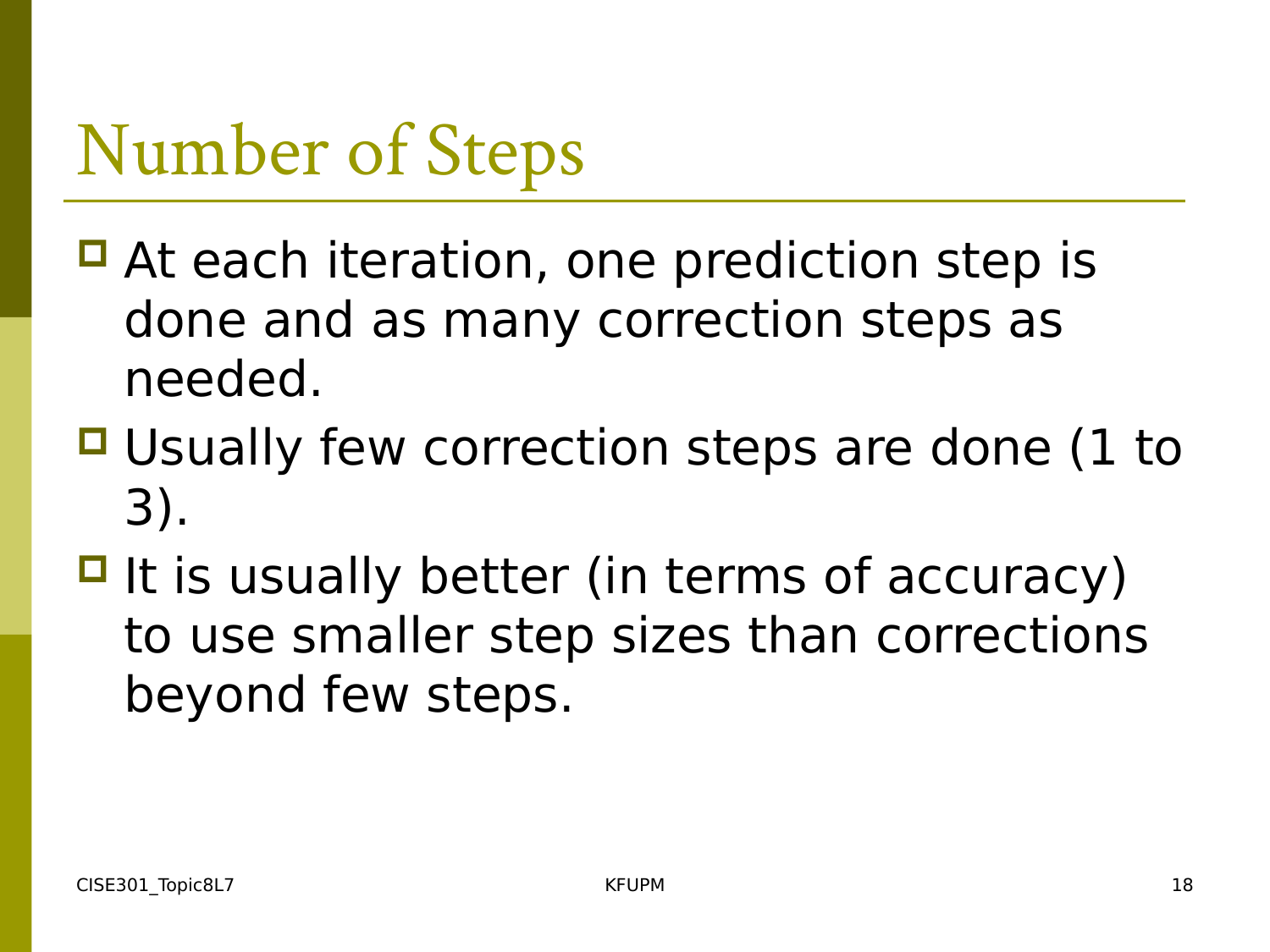

# Number of Steps
At each iteration, one prediction step is done and as many correction steps as needed.
Usually few correction steps are done (1 to 3).
It is usually better (in terms of accuracy) to use smaller step sizes than corrections beyond few steps.
CISE301_Topic8L7
KFUPM
18